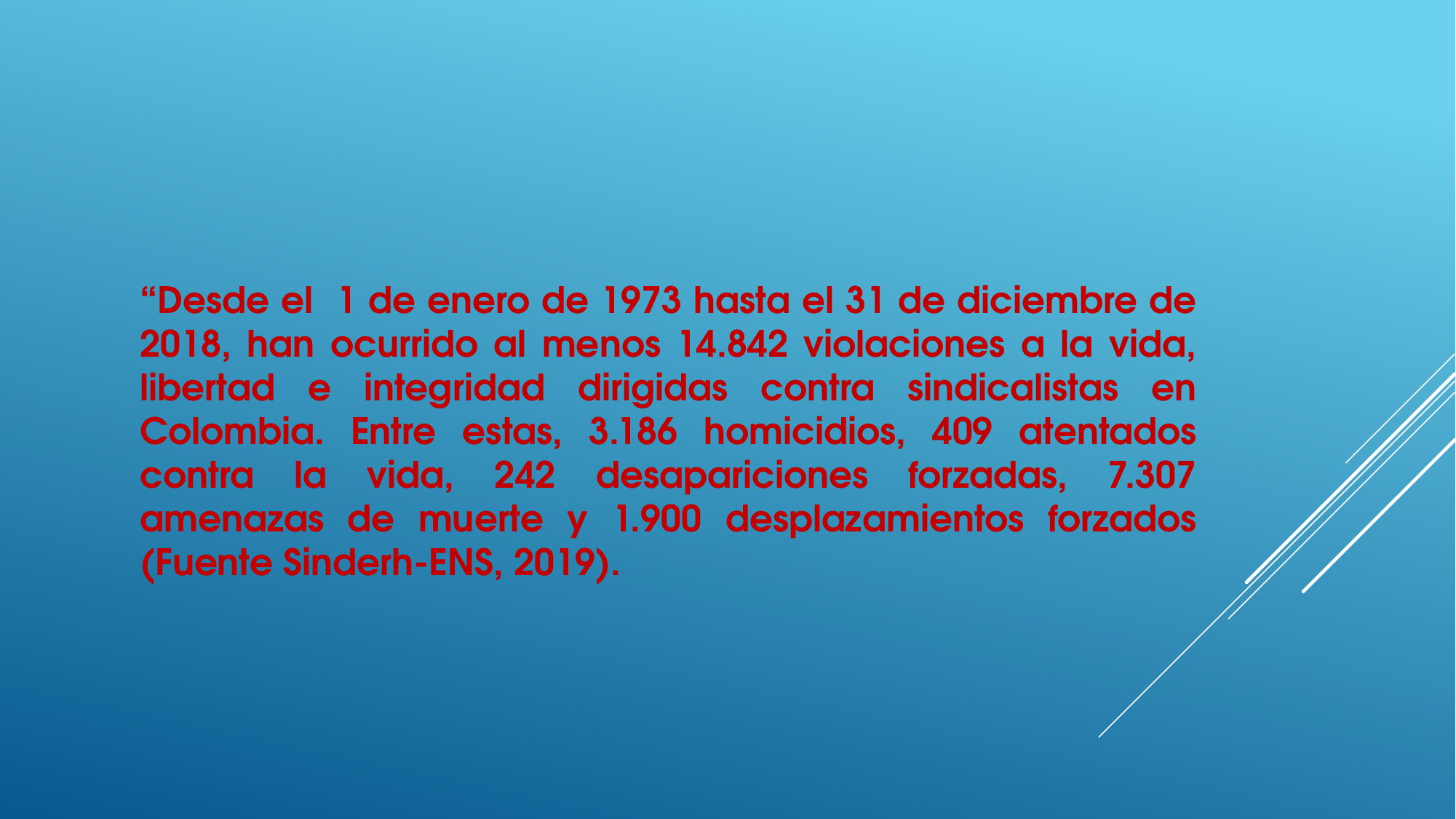

“Desde el  1 de enero de 1973 hasta el 31 de diciembre de 2018, han ocurrido al menos 14.842 violaciones a la vida, libertad e integridad dirigidas contra sindicalistas en Colombia. Entre estas, 3.186 homicidios, 409 atentados contra la vida, 242 desapariciones forzadas, 7.307 amenazas de muerte y 1.900 desplazamientos forzados (Fuente Sinderh-ENS, 2019).